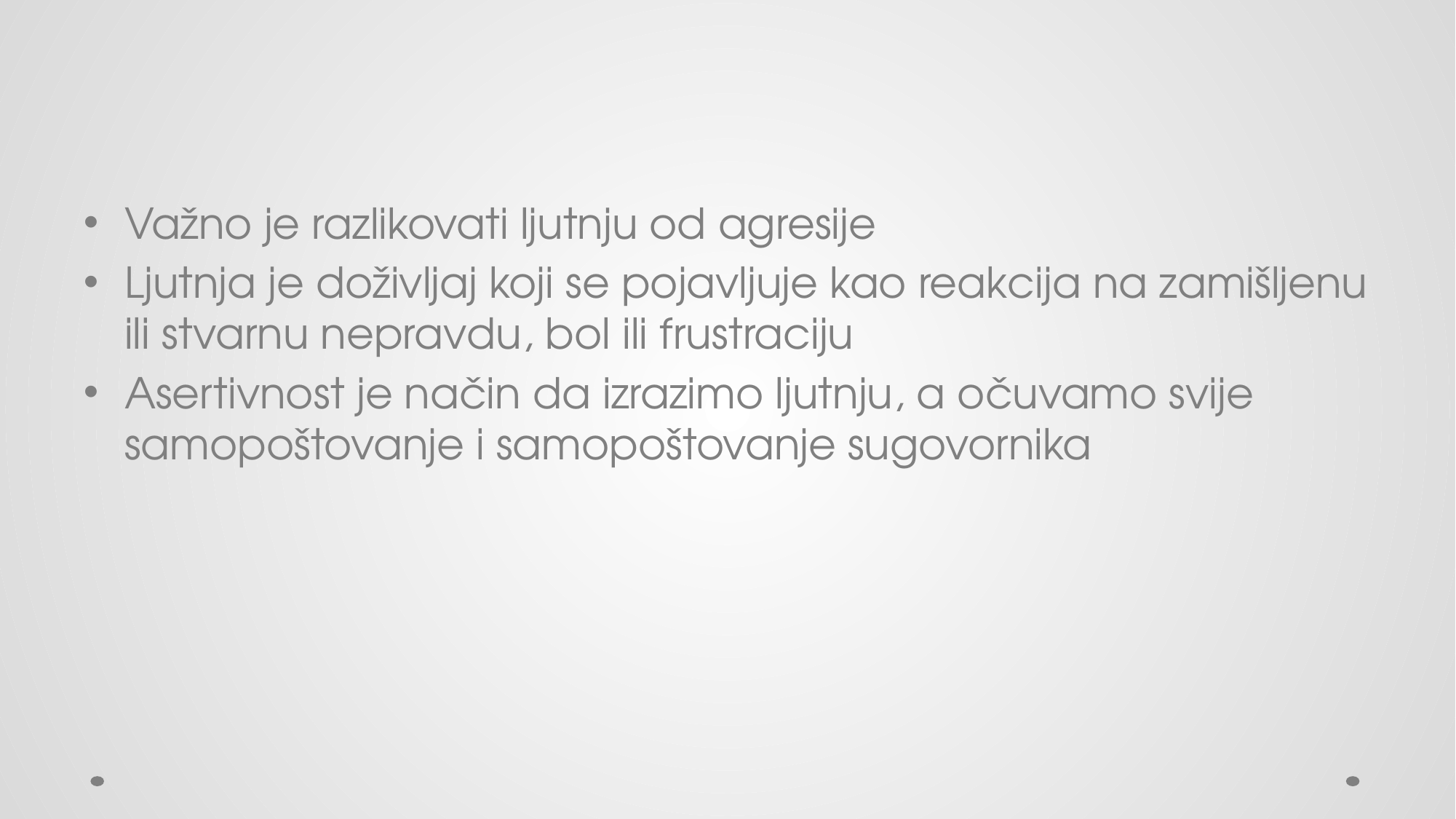

#
Važno je razlikovati ljutnju od agresije
Ljutnja je doživljaj koji se pojavljuje kao reakcija na zamišljenu ili stvarnu nepravdu, bol ili frustraciju
Asertivnost je način da izrazimo ljutnju, a očuvamo svije samopoštovanje i samopoštovanje sugovornika